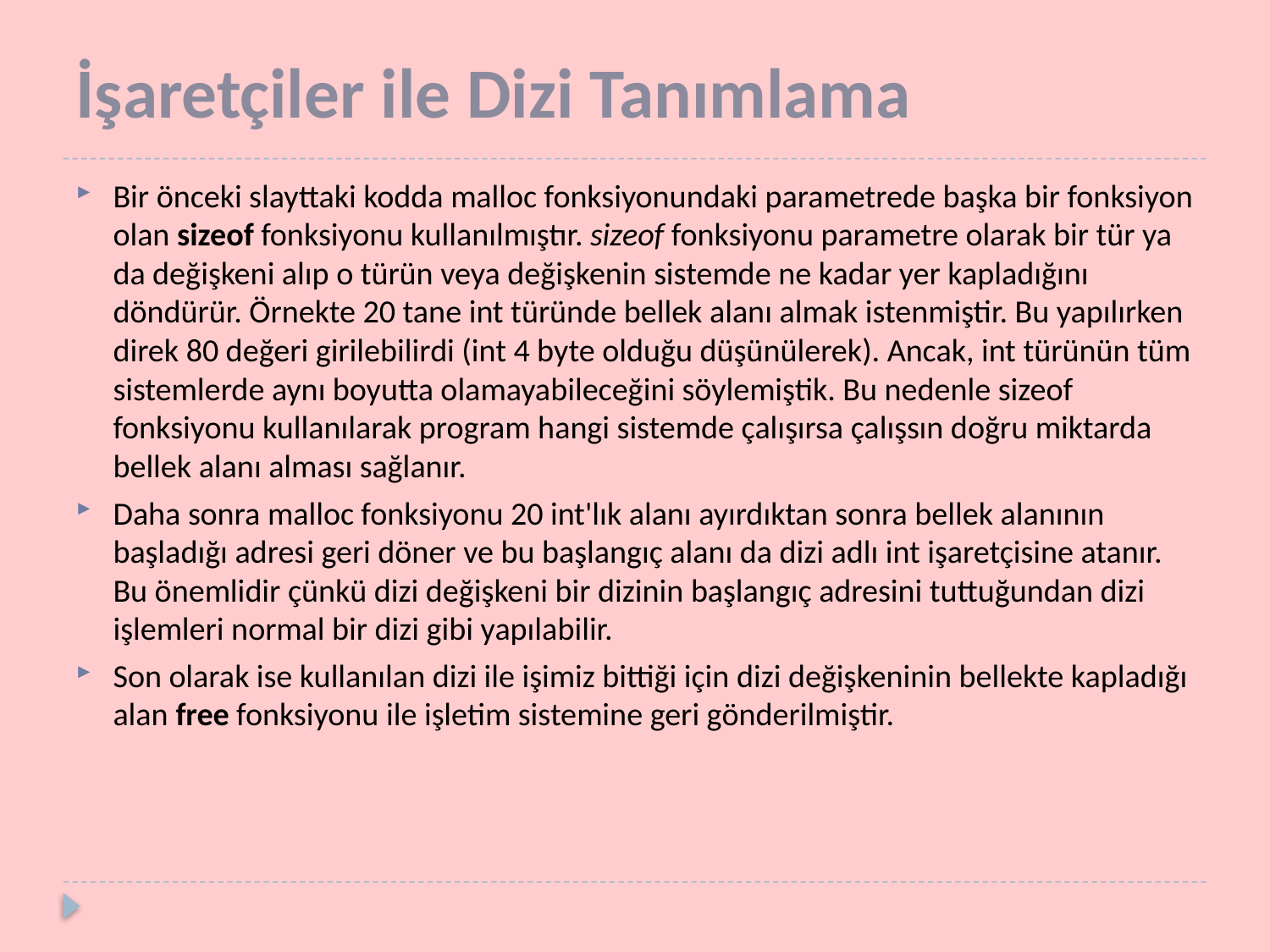

# İşaretçiler ile Dizi Tanımlama
Bir önceki slayttaki kodda malloc fonksiyonundaki parametrede başka bir fonksiyon olan sizeof fonksiyonu kullanılmıştır. sizeof fonksiyonu parametre olarak bir tür ya da değişkeni alıp o türün veya değişkenin sistemde ne kadar yer kapladığını döndürür. Örnekte 20 tane int türünde bellek alanı almak istenmiştir. Bu yapılırken direk 80 değeri girilebilirdi (int 4 byte olduğu düşünülerek). Ancak, int türünün tüm sistemlerde aynı boyutta olamayabileceğini söylemiştik. Bu nedenle sizeof fonksiyonu kullanılarak program hangi sistemde çalışırsa çalışsın doğru miktarda bellek alanı alması sağlanır.
Daha sonra malloc fonksiyonu 20 int'lık alanı ayırdıktan sonra bellek alanının başladığı adresi geri döner ve bu başlangıç alanı da dizi adlı int işaretçisine atanır. Bu önemlidir çünkü dizi değişkeni bir dizinin başlangıç adresini tuttuğundan dizi işlemleri normal bir dizi gibi yapılabilir.
Son olarak ise kullanılan dizi ile işimiz bittiği için dizi değişkeninin bellekte kapladığı alan free fonksiyonu ile işletim sistemine geri gönderilmiştir.